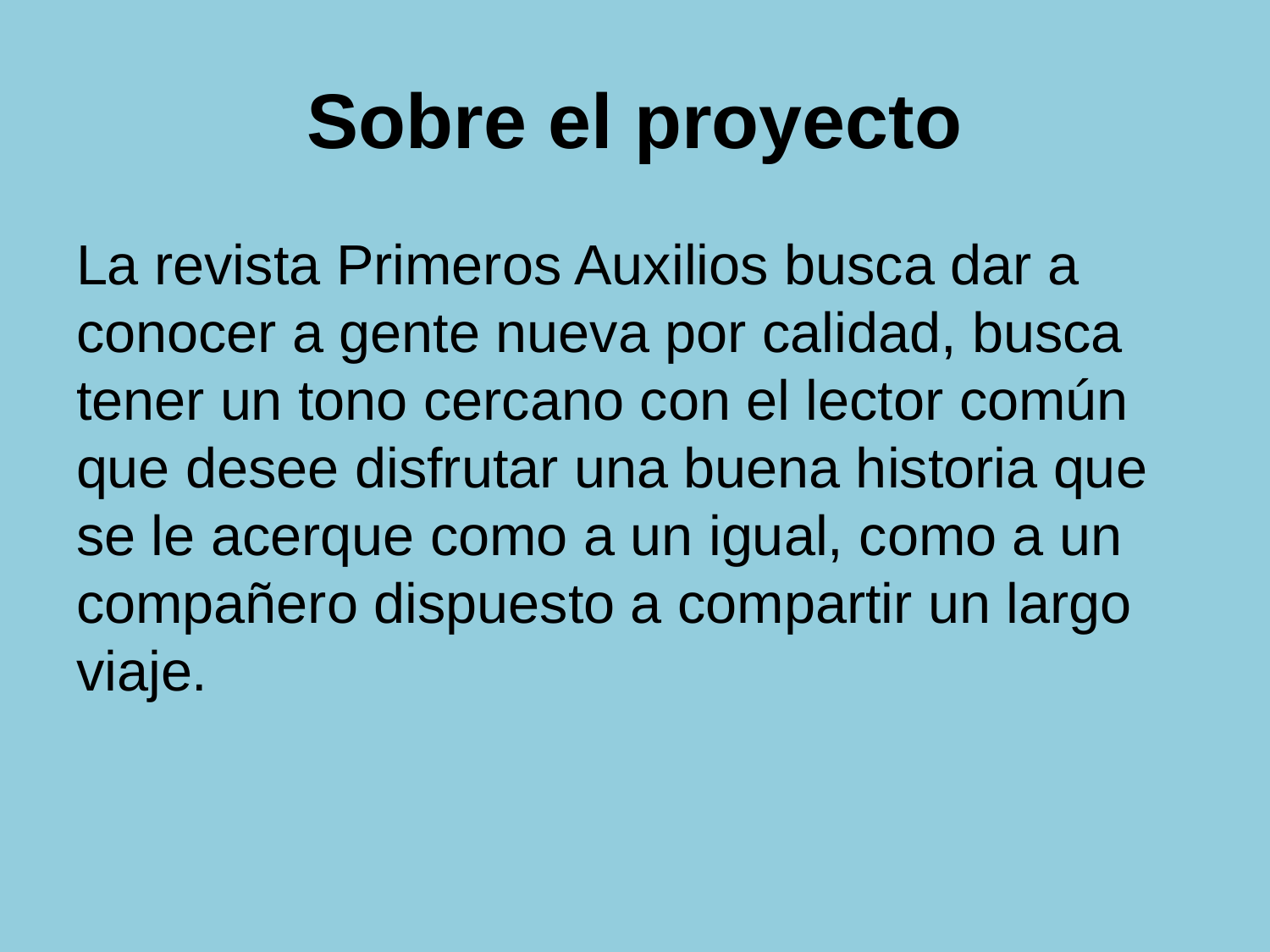

# Sobre el proyecto
La revista Primeros Auxilios busca dar a conocer a gente nueva por calidad, busca tener un tono cercano con el lector común que desee disfrutar una buena historia que se le acerque como a un igual, como a un compañero dispuesto a compartir un largo viaje.